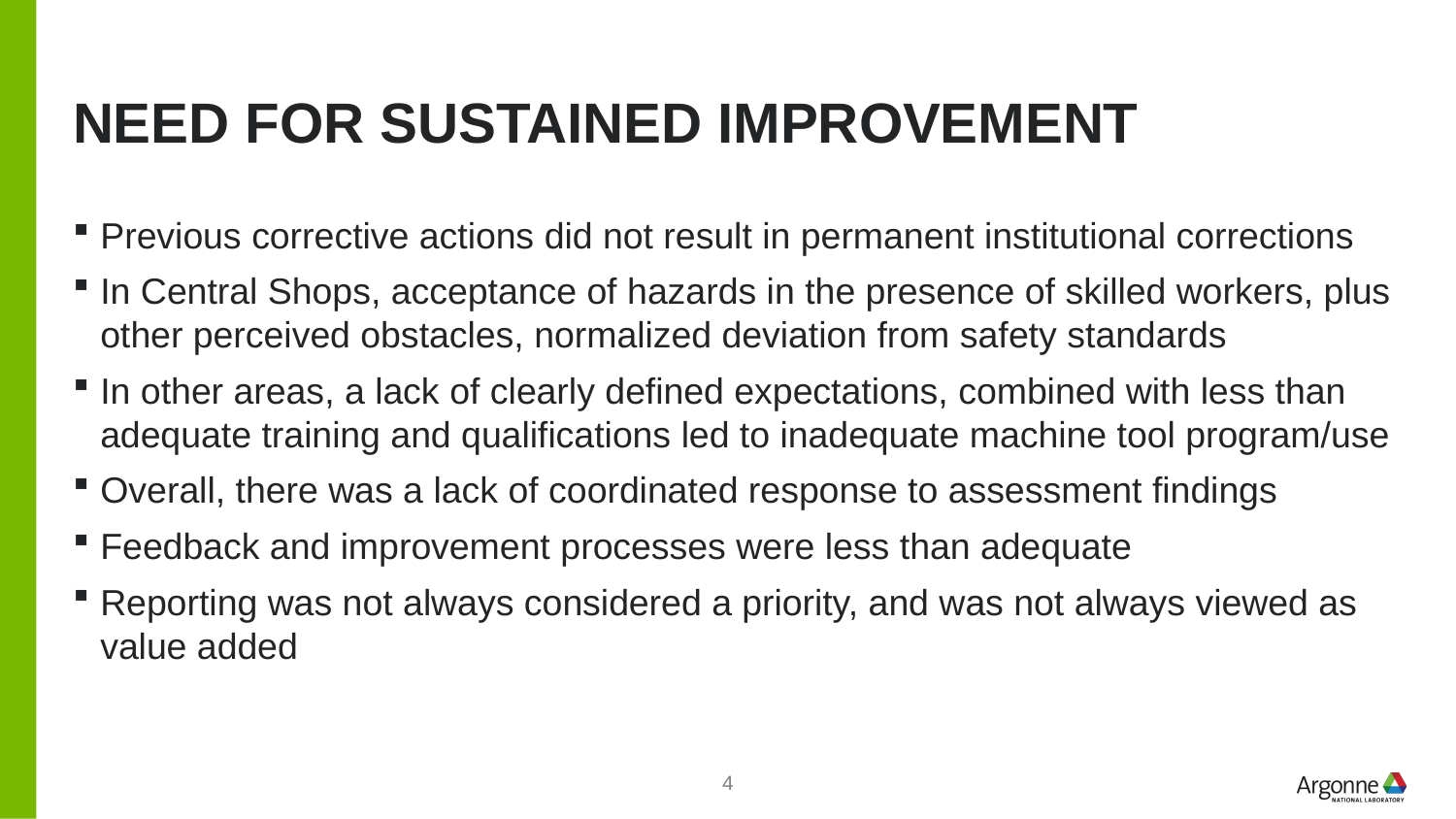

# Need for sustained improvement
Previous corrective actions did not result in permanent institutional corrections
In Central Shops, acceptance of hazards in the presence of skilled workers, plus other perceived obstacles, normalized deviation from safety standards
In other areas, a lack of clearly defined expectations, combined with less than adequate training and qualifications led to inadequate machine tool program/use
Overall, there was a lack of coordinated response to assessment findings
Feedback and improvement processes were less than adequate
Reporting was not always considered a priority, and was not always viewed as value added
4